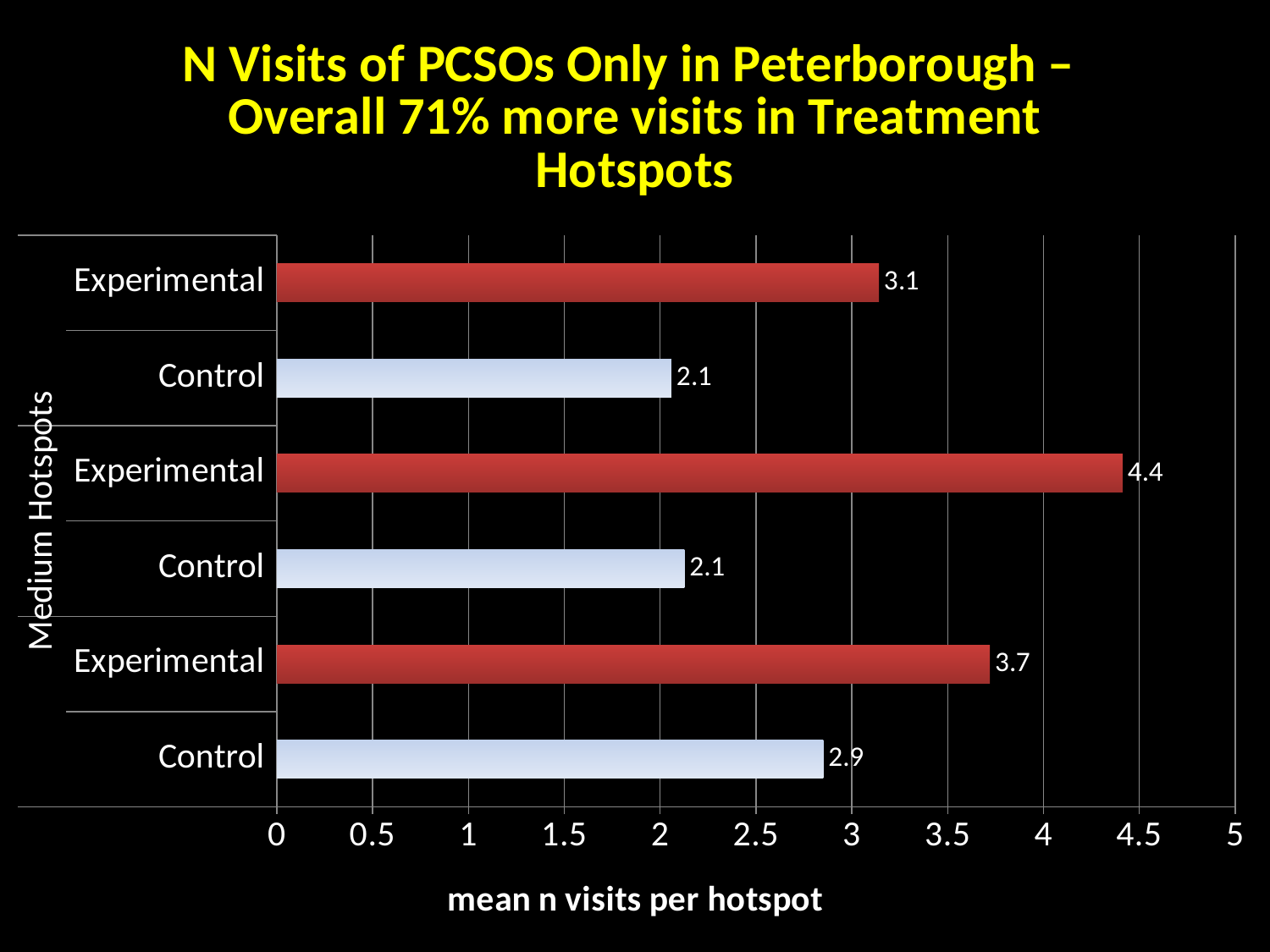

### Chart: N Visits of PCSOs Only in Peterborough –
Overall 71% more visits in Treatment Hotspots

| Category | PCSOs |
|---|---|
| Control | 2.851221232471233 |
| Experimental | 3.720083311749978 |
| Control | 2.127261581011581 |
| Experimental | 4.412938912938911 |
| Control | 2.058950617283951 |
| Experimental | 3.141137566137567 |